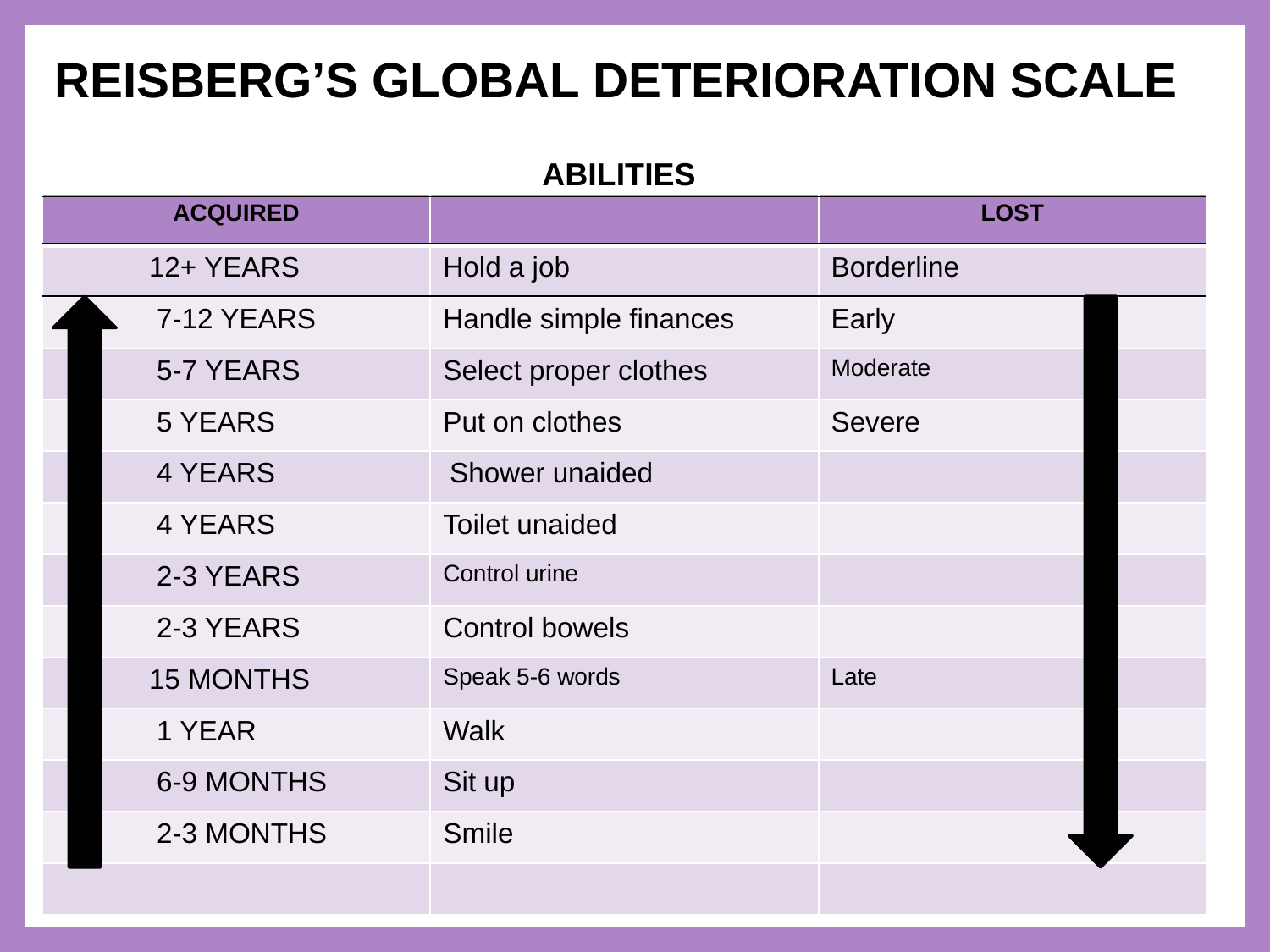

REISBERG’S GLOBAL DETERIORATION SCALE
ABILITIES
| ACQUIRED |  | LOST |
| --- | --- | --- |
| 12+ YEARS | Hold a job | Borderline |
| 7-12 YEARS | Handle simple finances | Early |
| 5-7 YEARS | Select proper clothes | Moderate |
| 5 YEARS | Put on clothes | Severe |
| 4 YEARS | Shower unaided |  |
| 4 YEARS | Toilet unaided |  |
| 2-3 YEARS | Control urine |  |
| 2-3 YEARS | Control bowels |  |
| 15 MONTHS | Speak 5-6 words | Late |
| 1 YEAR | Walk |  |
| 6-9 MONTHS | Sit up |  |
| 2-3 MONTHS | Smile |  |
|  |  |  |

24